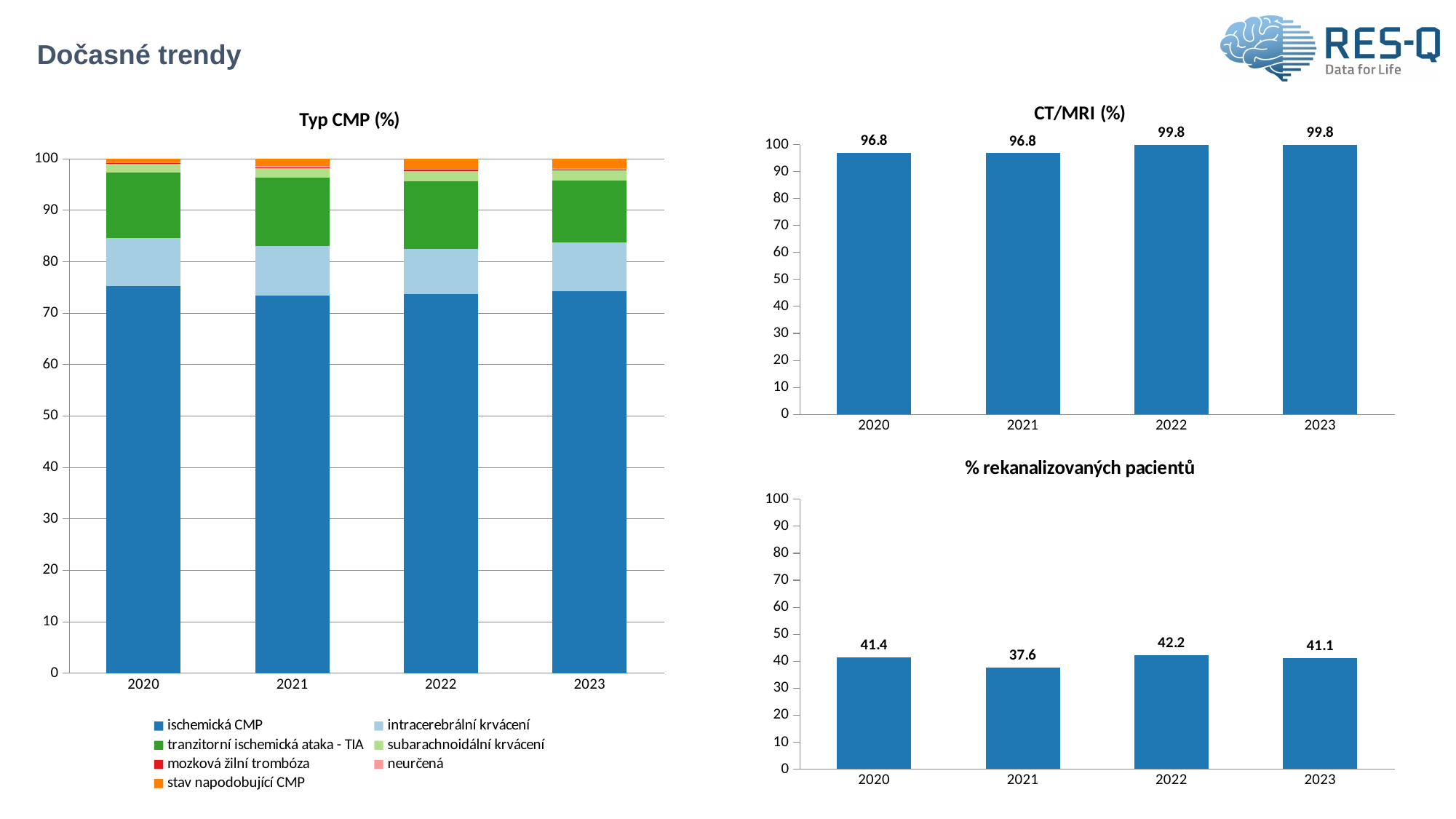

# Dočasné trendy

### Chart: Typ CMP (%)

| Category | ischemická CMP | intracerebrální krvácení | tranzitorní ischemická ataka - TIA | subarachnoidální krvácení | mozková žilní trombóza | neurčená | stav napodobující CMP |
|---|---|---|---|---|---|---|---|
| 2020 | 75.283522 | 9.33956 | 12.775183 | 1.567712 | 0.266845 | 0.133422 | 0.633756 |
| 2021 | 73.457544 | 9.651802 | 13.2865 | 1.802077 | 0.183262 | 0.244349 | 1.374465 |
| 2022 | 73.671233 | 8.739726 | 13.232877 | 1.917808 | 0.30137 | 0.164384 | 1.972603 |
| 2023 | 74.208423 | 9.560406 | 12.050415 | 1.967415 | 0.153704 | 0.215186 | 1.844451 |

### Chart: CT/MRI (%)

| Category | CT/MRI - performed |
|---|---|
| 2020 | 96.831221 |
| 2021 | 96.823458 |
| 2022 | 99.780822 |
| 2023 | 99.784814 |

### Chart: % rekanalizovaných pacientů

| Category | recanalization rate out of total ischemic incidence |
|---|---|
| 2020 | 41.382366 |
| 2021 | 37.629938 |
| 2022 | 42.209 |
| 2023 | 41.093621 |